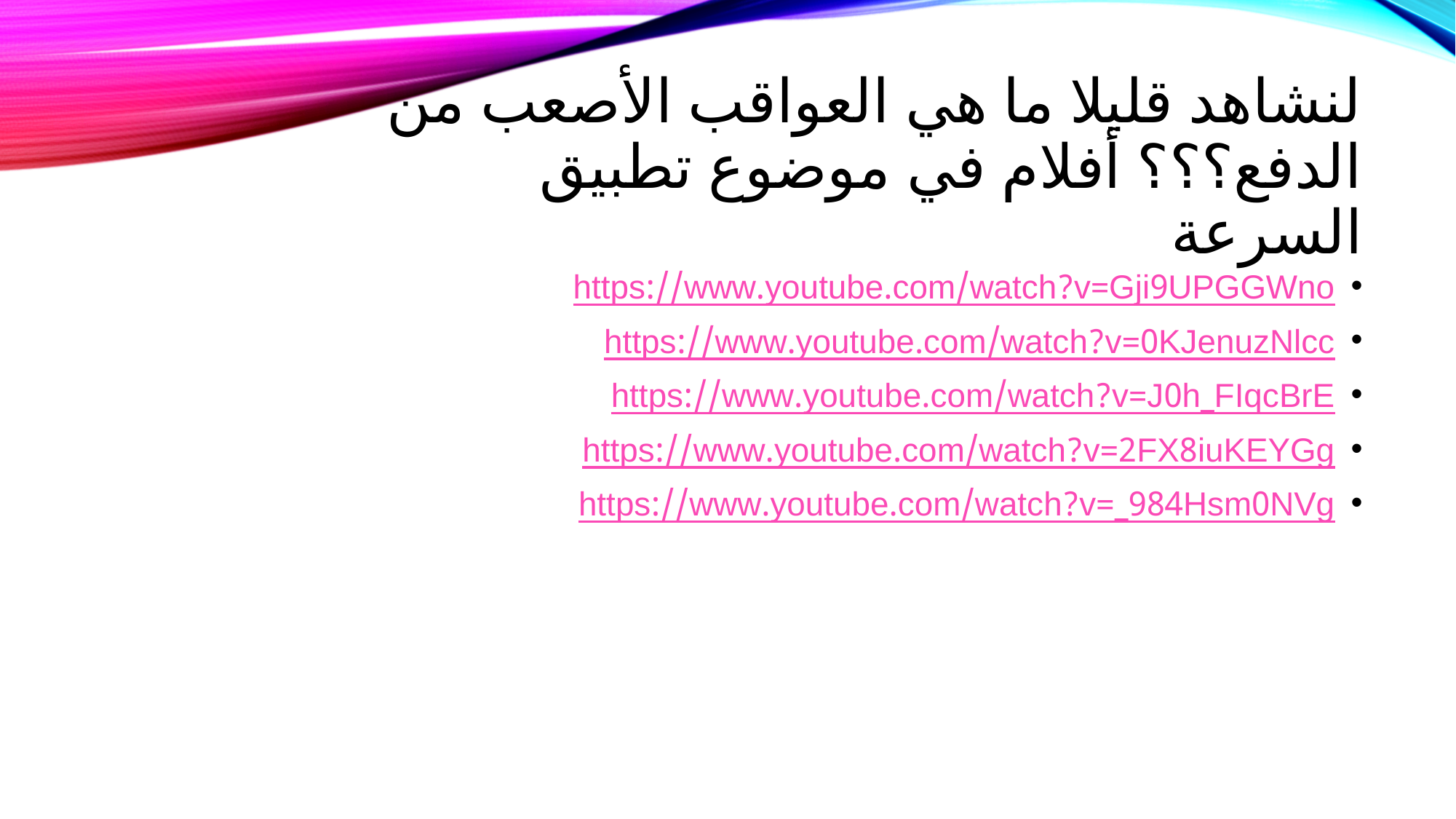

# لنشاهد قليلا ما هي العواقب الأصعب من الدفع؟؟؟ أفلام في موضوع تطبيق السرعة
https://www.youtube.com/watch?v=Gji9UPGGWno
https://www.youtube.com/watch?v=0KJenuzNlcc
https://www.youtube.com/watch?v=J0h_FIqcBrE
https://www.youtube.com/watch?v=2FX8iuKEYGg
https://www.youtube.com/watch?v=_984Hsm0NVg